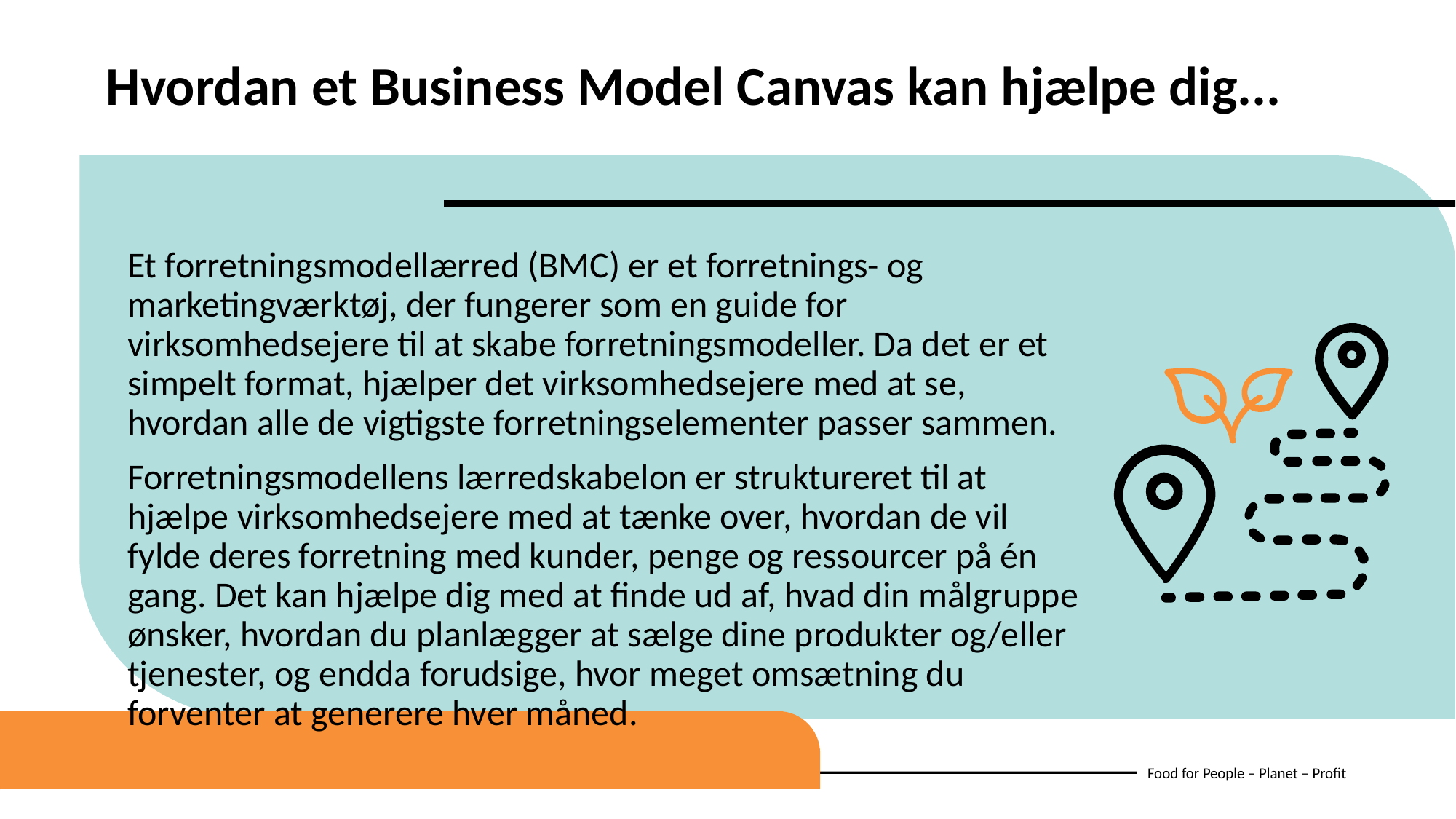

Hvordan et Business Model Canvas kan hjælpe dig...

Et forretningsmodellærred (BMC) er et forretnings- og marketingværktøj, der fungerer som en guide for virksomhedsejere til at skabe forretningsmodeller. Da det er et simpelt format, hjælper det virksomhedsejere med at se, hvordan alle de vigtigste forretningselementer passer sammen.
Forretningsmodellens lærredskabelon er struktureret til at hjælpe virksomhedsejere med at tænke over, hvordan de vil fylde deres forretning med kunder, penge og ressourcer på én gang. Det kan hjælpe dig med at finde ud af, hvad din målgruppe ønsker, hvordan du planlægger at sælge dine produkter og/eller tjenester, og endda forudsige, hvor meget omsætning du forventer at generere hver måned.